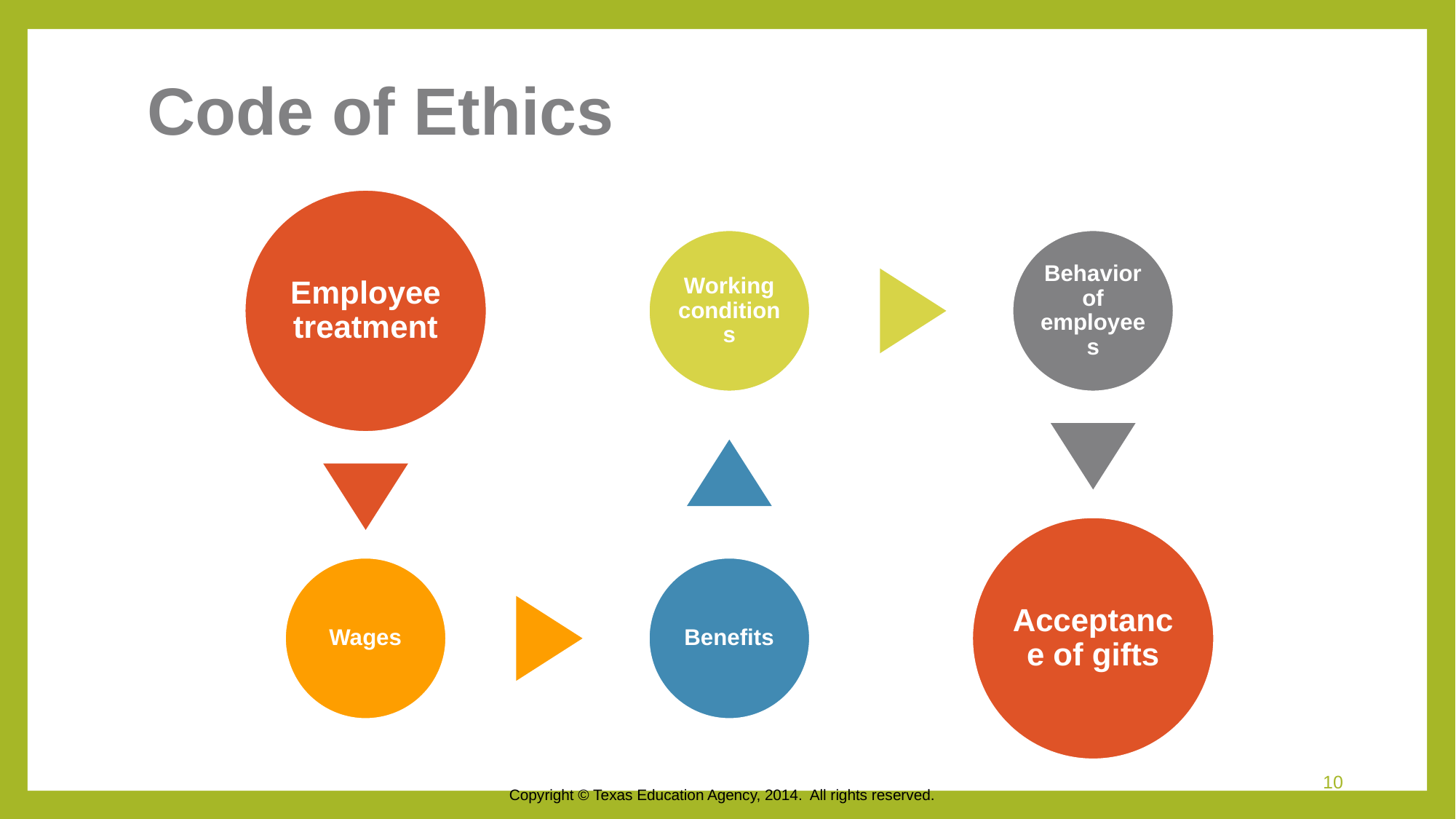

# Code of Ethics
Employee treatment
Wages
Benefits
Working conditions
Behavior of employees
Acceptance of gifts
10
Copyright © Texas Education Agency, 2014.  All rights reserved.